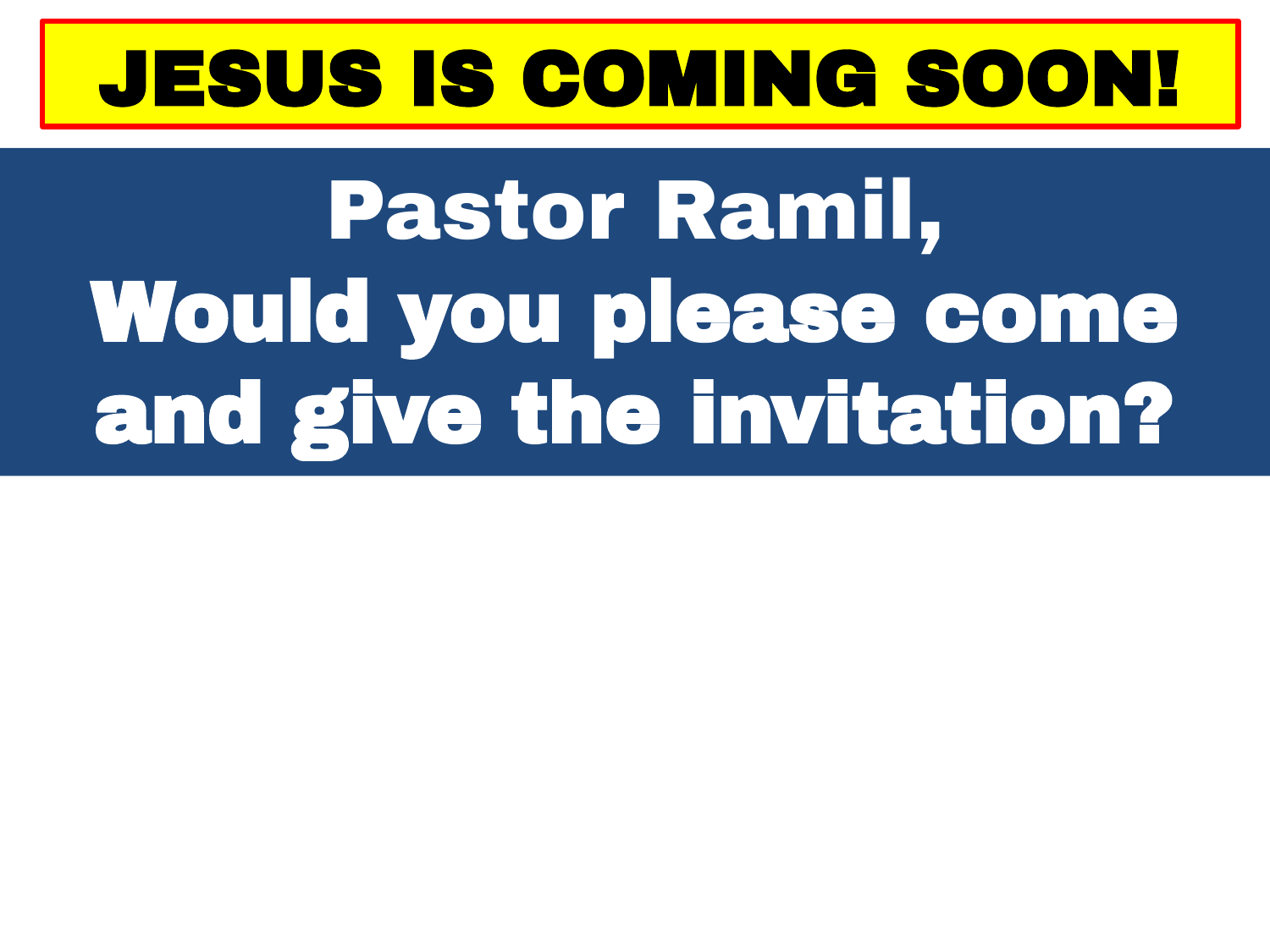

JESUS IS COMING SOON!
Pastor Ramil,
Would you please come
and give the invitation?